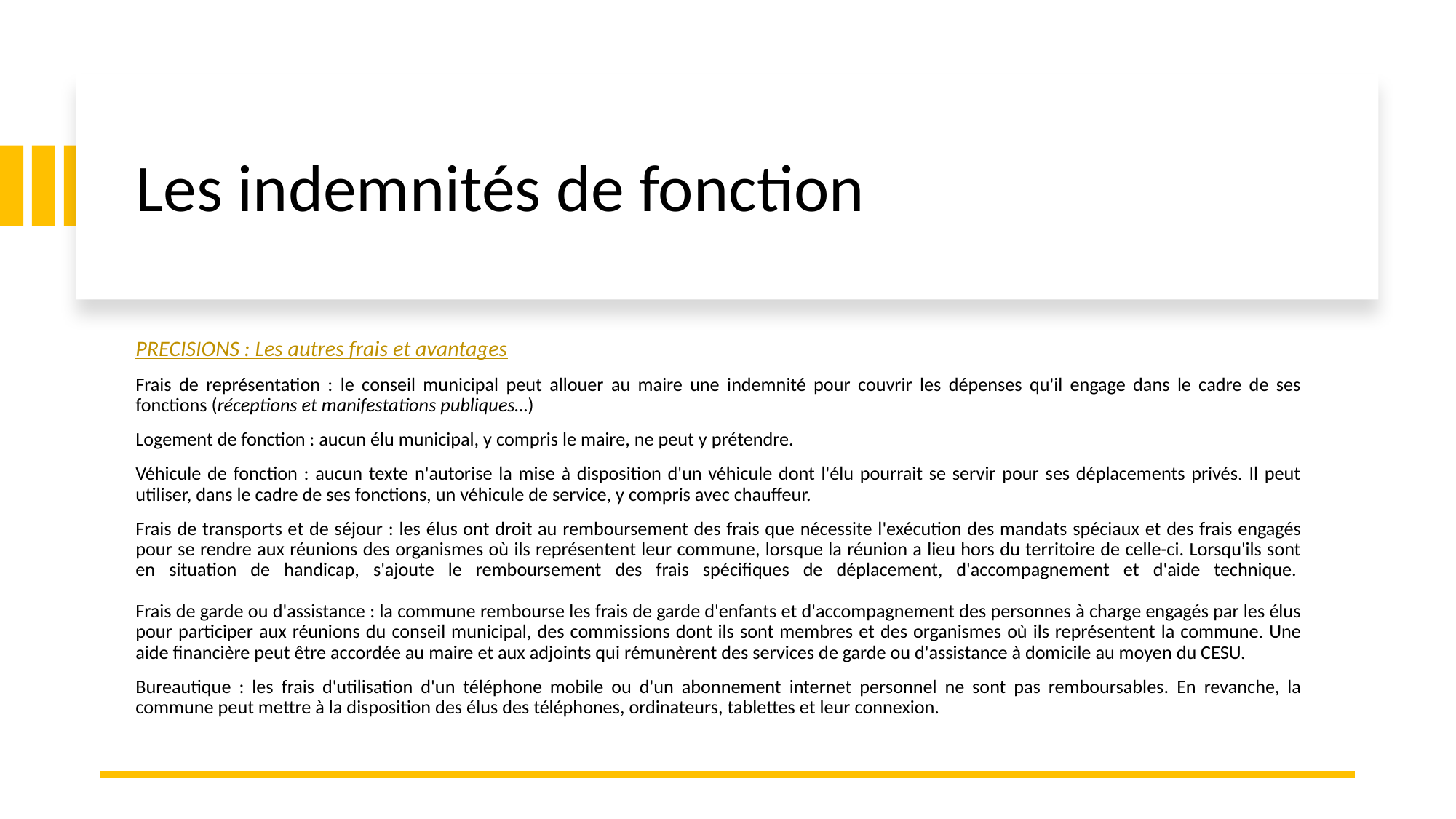

# Les indemnités de fonction

PRECISIONS : Les autres frais et avantages
Frais de représentation : le conseil municipal peut allouer au maire une indemnité pour couvrir les dépenses qu'il engage dans le cadre de ses fonctions (réceptions et manifestations publiques…)
Logement de fonction : aucun élu municipal, y compris le maire, ne peut y prétendre.
Véhicule de fonction : aucun texte n'autorise la mise à disposition d'un véhicule dont l'élu pourrait se servir pour ses déplacements privés. Il peut utiliser, dans le cadre de ses fonctions, un véhicule de service, y compris avec chauffeur.
Frais de transports et de séjour : les élus ont droit au remboursement des frais que nécessite l'exécution des mandats spéciaux et des frais engagés pour se rendre aux réunions des organismes où ils représentent leur commune, lorsque la réunion a lieu hors du territoire de celle-ci. Lorsqu'ils sont en situation de handicap, s'ajoute le remboursement des frais spécifiques de déplacement, d'accompagnement et d'aide technique. 
Frais de garde ou d'assistance : la commune rembourse les frais de garde d'enfants et d'accompagnement des personnes à charge engagés par les élus pour participer aux réunions du conseil municipal, des commissions dont ils sont membres et des organismes où ils représentent la commune. Une aide financière peut être accordée au maire et aux adjoints qui rémunèrent des services de garde ou d'assistance à domicile au moyen du CESU.
Bureautique : les frais d'utilisation d'un téléphone mobile ou d'un abonnement internet personnel ne sont pas remboursables. En revanche, la commune peut mettre à la disposition des élus des téléphones, ordinateurs, tablettes et leur connexion.